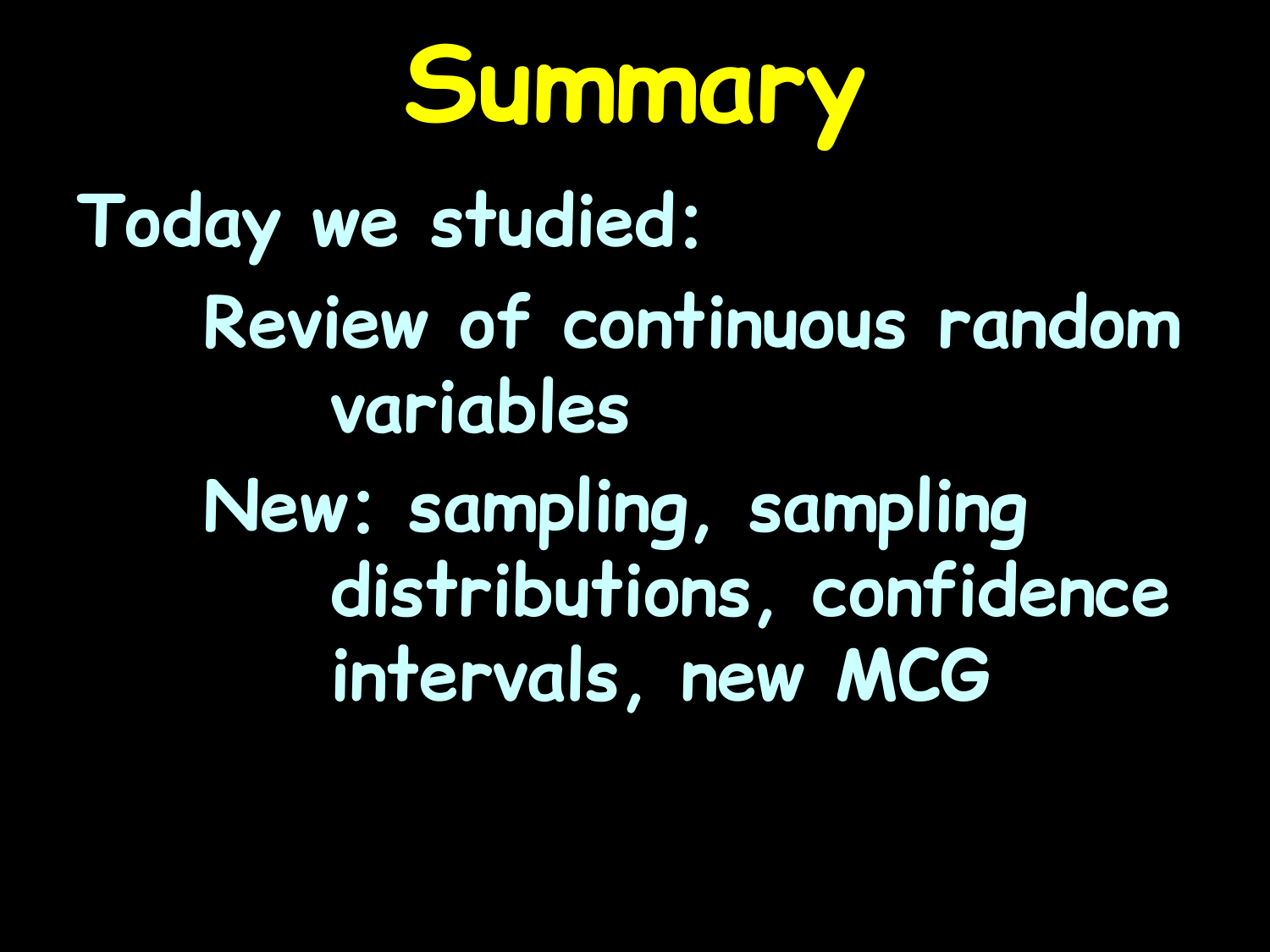

# Summary
Today we studied:
	Review of continuous random
		variables
	New: sampling, sampling
		distributions, confidence
		intervals, new MCG